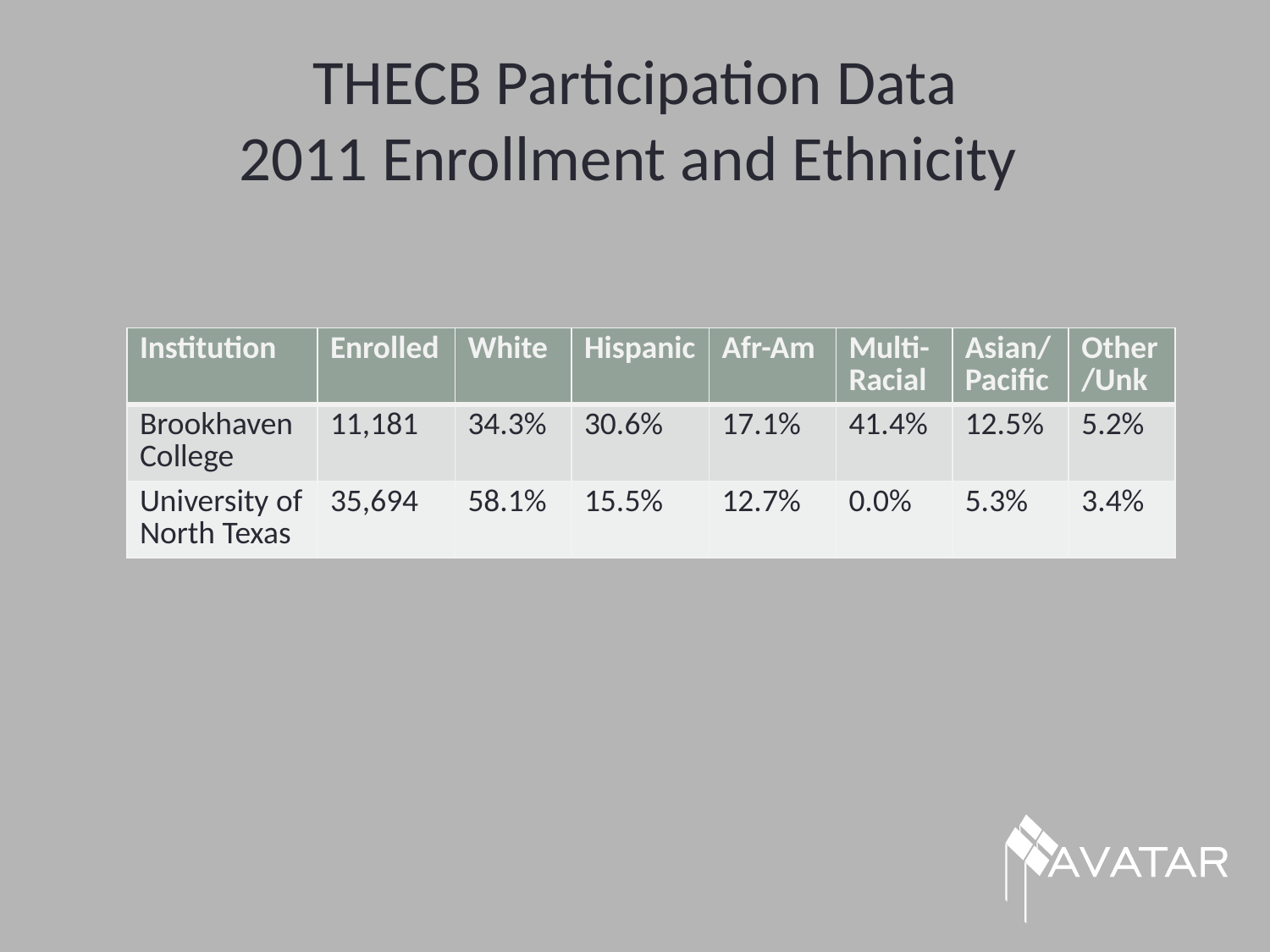

# THECB Participation Data 2011 Enrollment and Ethnicity

| Institution | Enrolled | White | Hispanic | Afr-Am | Multi-Racial | Asian/Pacific | Other/Unk |
| --- | --- | --- | --- | --- | --- | --- | --- |
| Brookhaven College | 11,181 | 34.3% | 30.6% | 17.1% | 41.4% | 12.5% | 5.2% |
| University of North Texas | 35,694 | 58.1% | 15.5% | 12.7% | 0.0% | 5.3% | 3.4% |